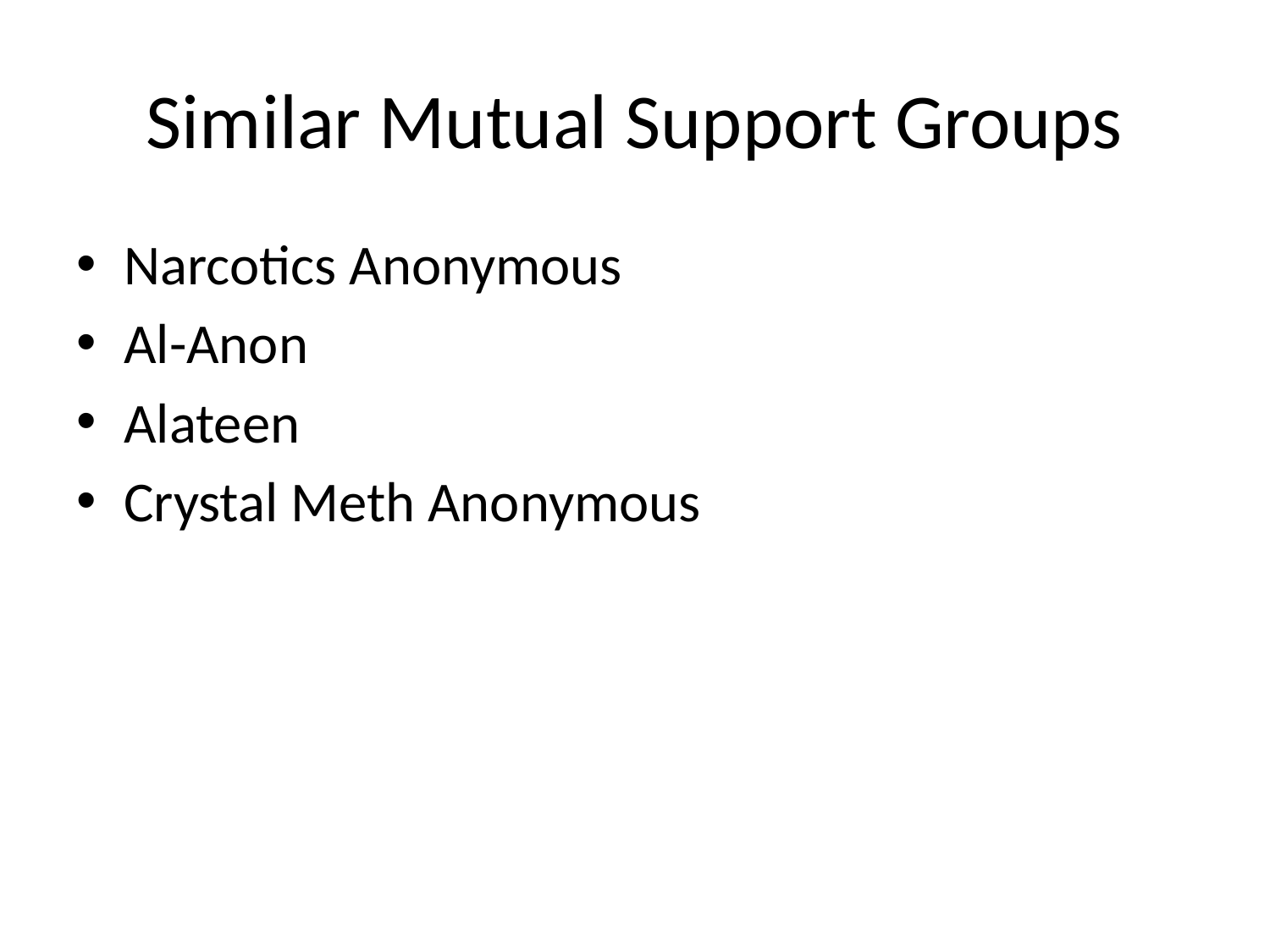

# Similar Mutual Support Groups
Narcotics Anonymous
Al-Anon
Alateen
Crystal Meth Anonymous